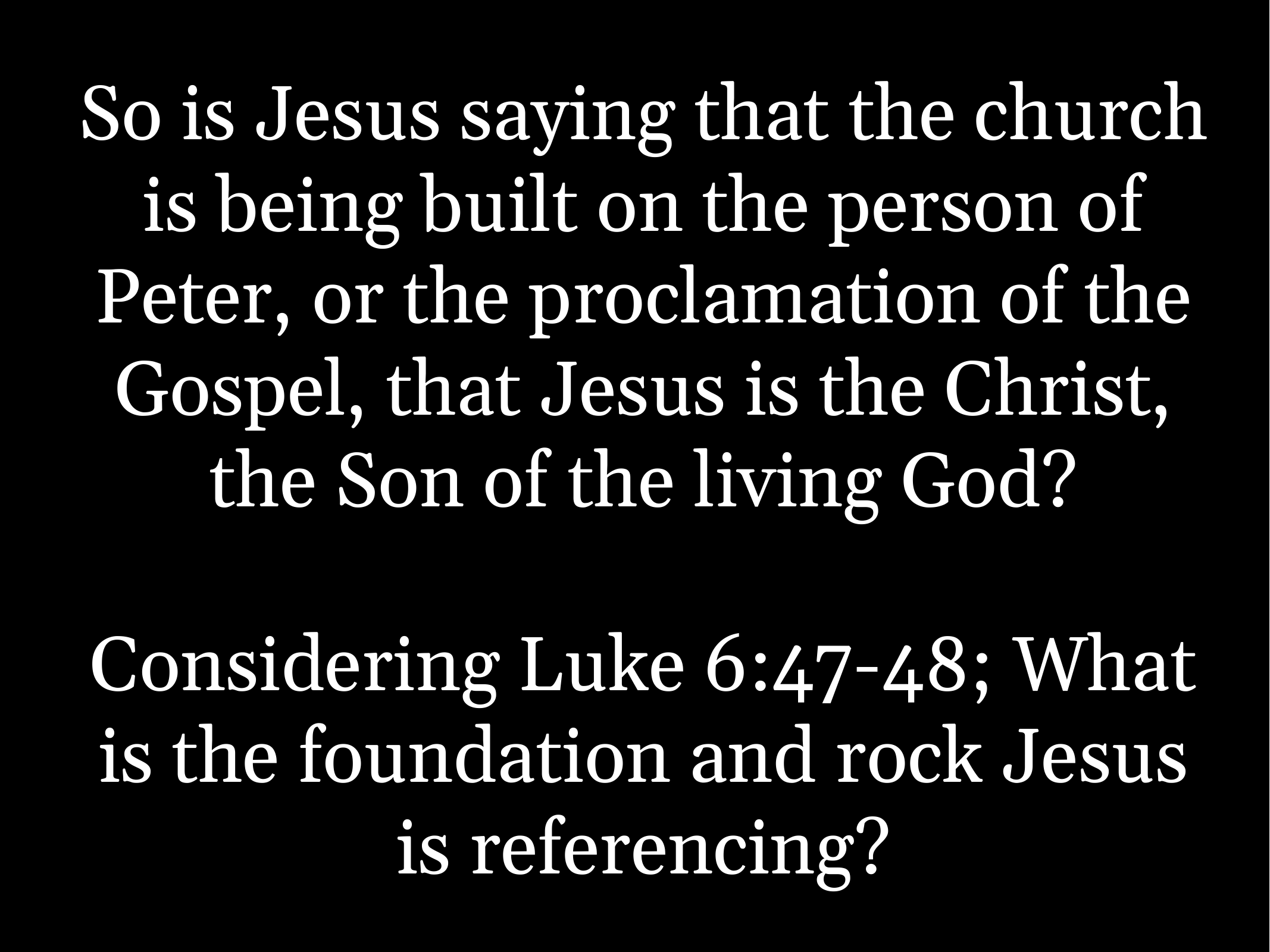

# So is Jesus saying that the church is being built on the person of Peter, or the proclamation of the Gospel, that Jesus is the Christ, the Son of the living God?

Considering Luke 6:47-48; What is the foundation and rock Jesus is referencing?